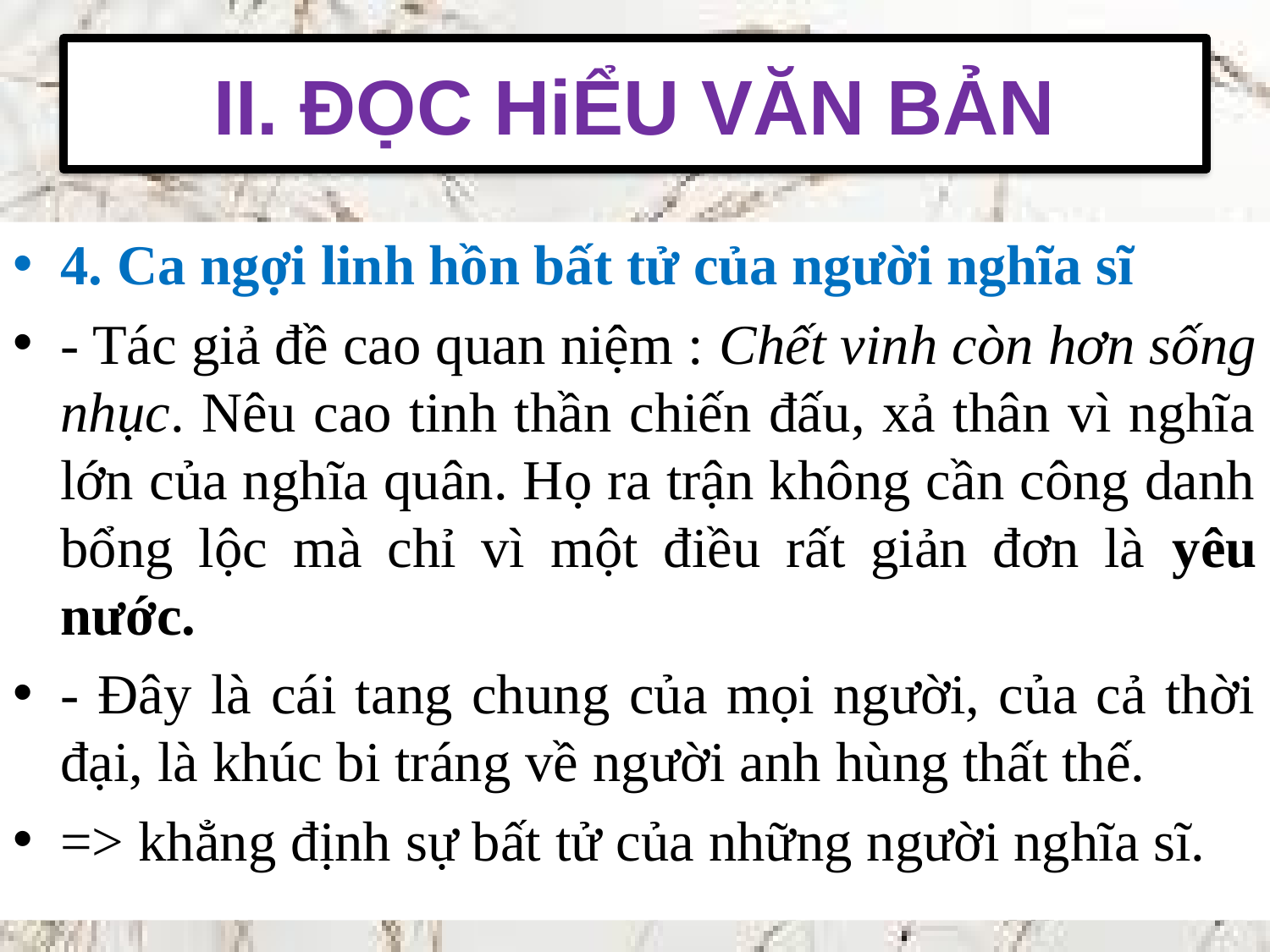

# II. ĐỌC HiỂU VĂN BẢN
4. Ca ngợi linh hồn bất tử của người nghĩa sĩ
- Tác giả đề cao quan niệm : Chết vinh còn hơn sống nhục. Nêu cao tinh thần chiến đấu, xả thân vì nghĩa lớn của nghĩa quân. Họ ra trận không cần công danh bổng lộc mà chỉ vì một điều rất giản đơn là yêu nước.
- Đây là cái tang chung của mọi người, của cả thời đại, là khúc bi tráng về người anh hùng thất thế.
=> khẳng định sự bất tử của những người nghĩa sĩ.